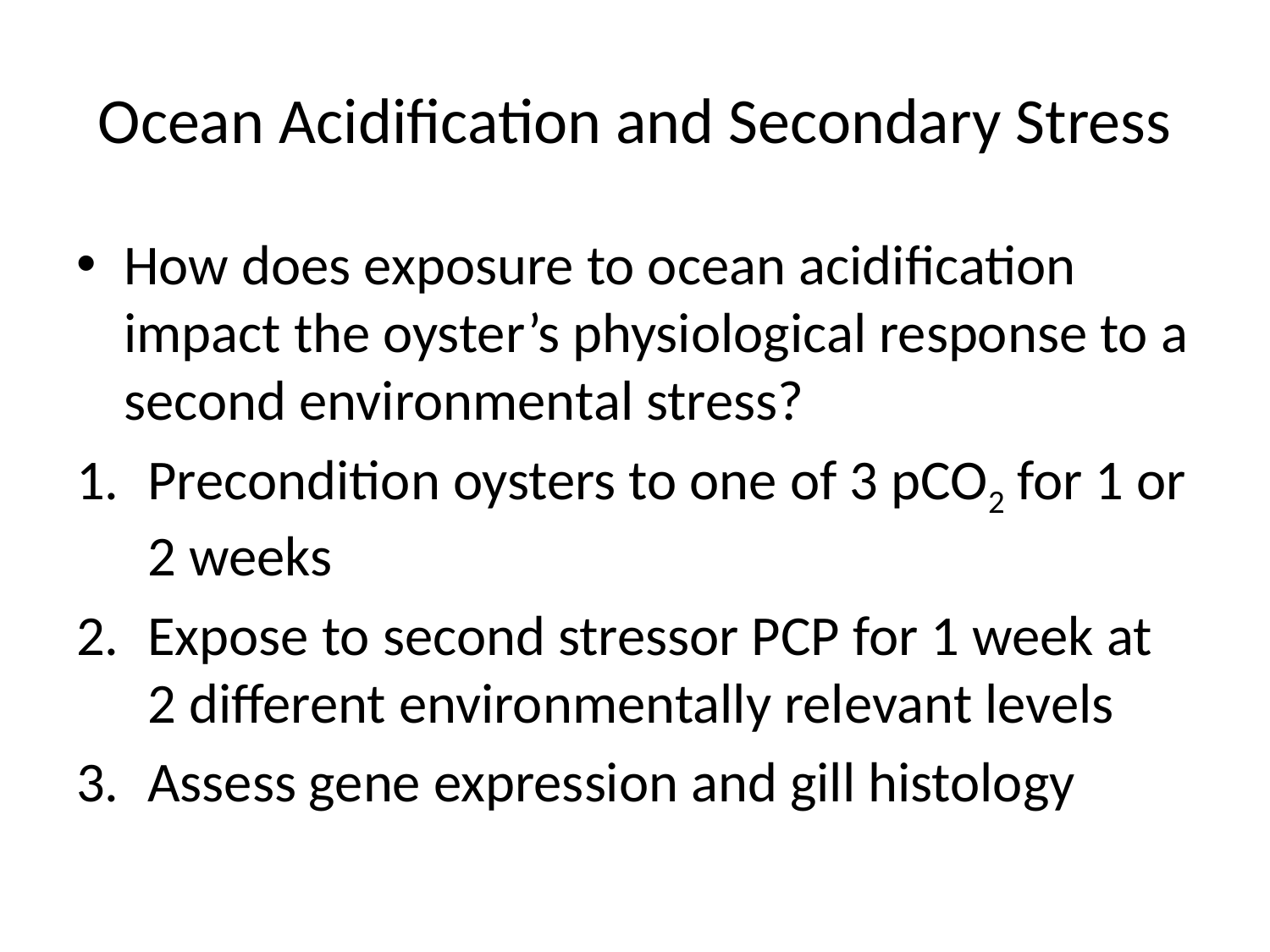

# Ocean Acidification and Secondary Stress
How does exposure to ocean acidification impact the oyster’s physiological response to a second environmental stress?
Precondition oysters to one of 3 pCO2 for 1 or 2 weeks
Expose to second stressor PCP for 1 week at 2 different environmentally relevant levels
Assess gene expression and gill histology